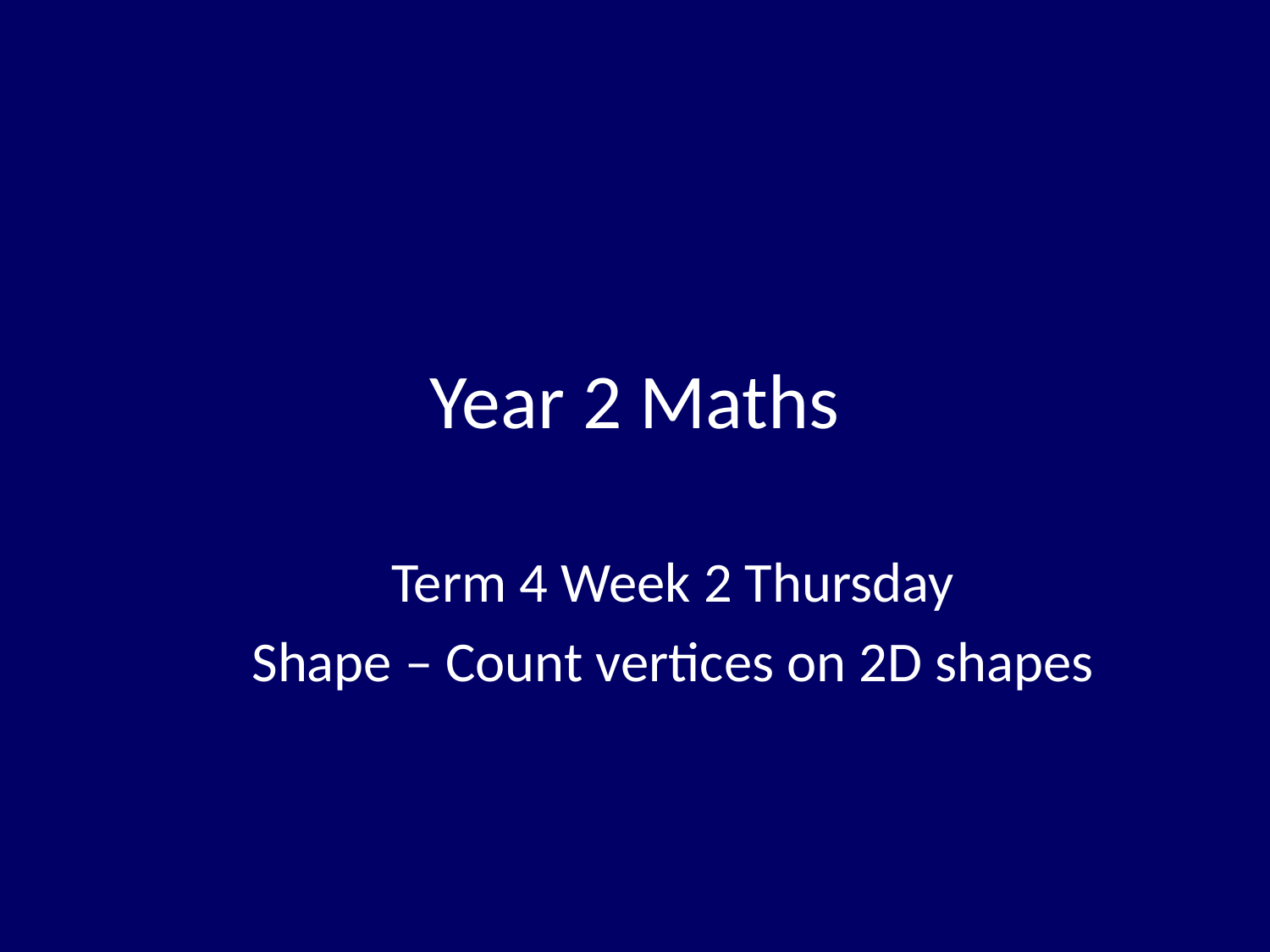

# Year 2 Maths
Term 4 Week 2 Thursday
Shape – Count vertices on 2D shapes